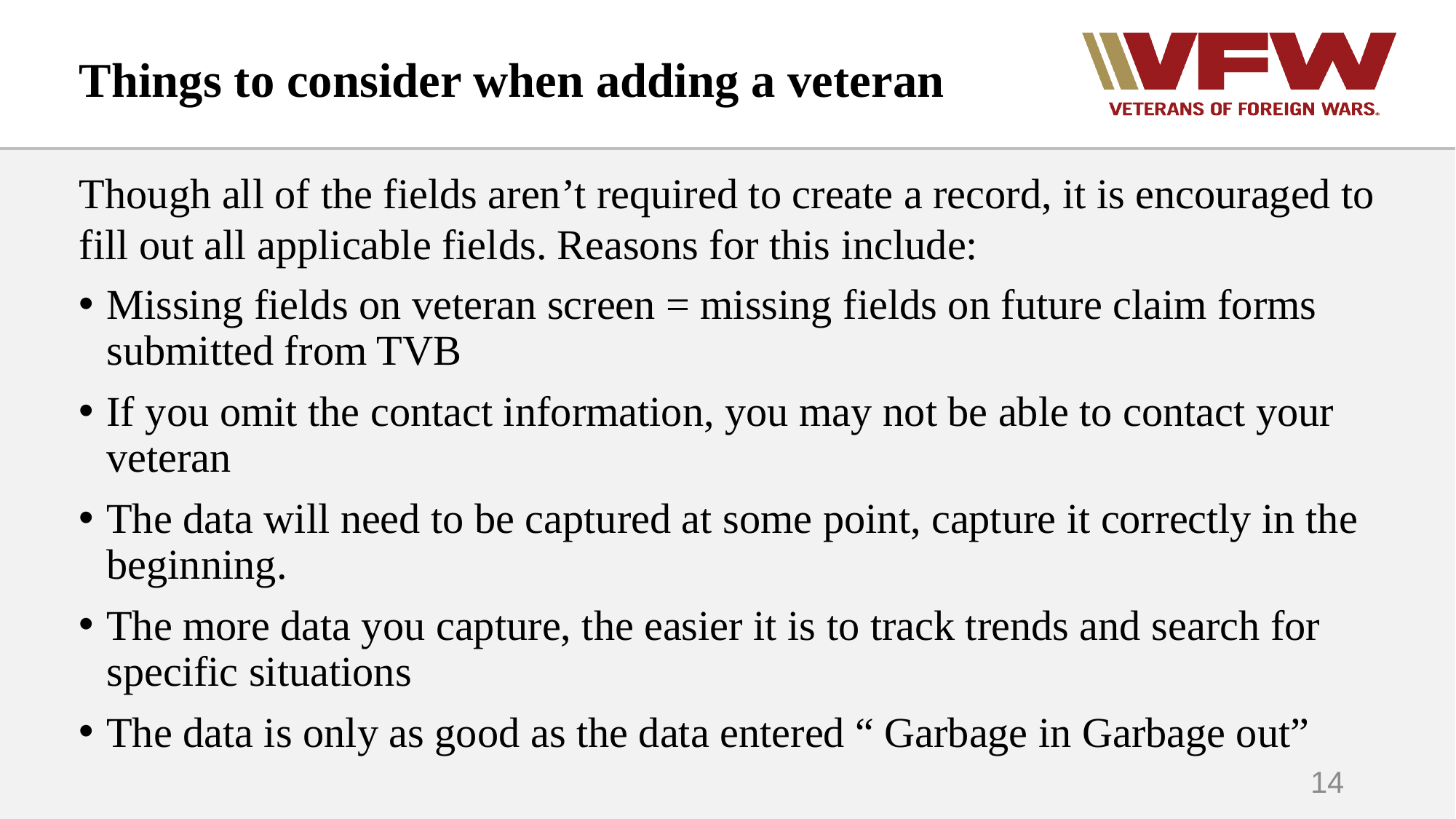

# Things to consider when adding a veteran
Though all of the fields aren’t required to create a record, it is encouraged to fill out all applicable fields. Reasons for this include:
Missing fields on veteran screen = missing fields on future claim forms submitted from TVB
If you omit the contact information, you may not be able to contact your veteran
The data will need to be captured at some point, capture it correctly in the beginning.
The more data you capture, the easier it is to track trends and search for specific situations
The data is only as good as the data entered “ Garbage in Garbage out”

14